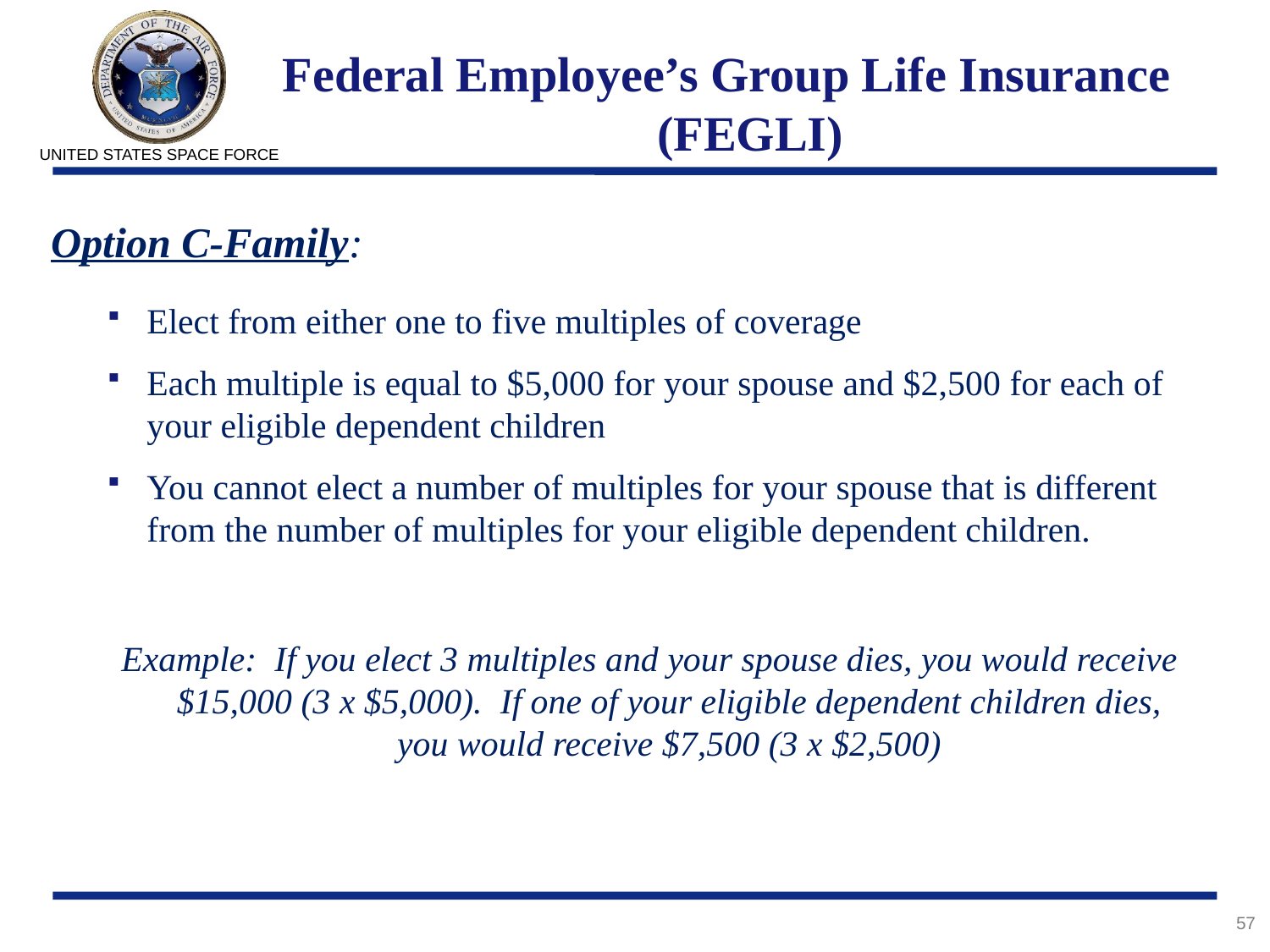

# Federal Employee’s Group Life Insurance (FEGLI)
Option C-Family:

Elect from either one to five multiples of coverage
Each multiple is equal to $5,000 for your spouse and $2,500 for each of your eligible dependent children
You cannot elect a number of multiples for your spouse that is different from the number of multiples for your eligible dependent children.

Example:  If you elect 3 multiples and your spouse dies, you would receive $15,000 (3 x $5,000).  If one of your eligible dependent children dies, you would receive $7,500 (3 x $2,500)

57